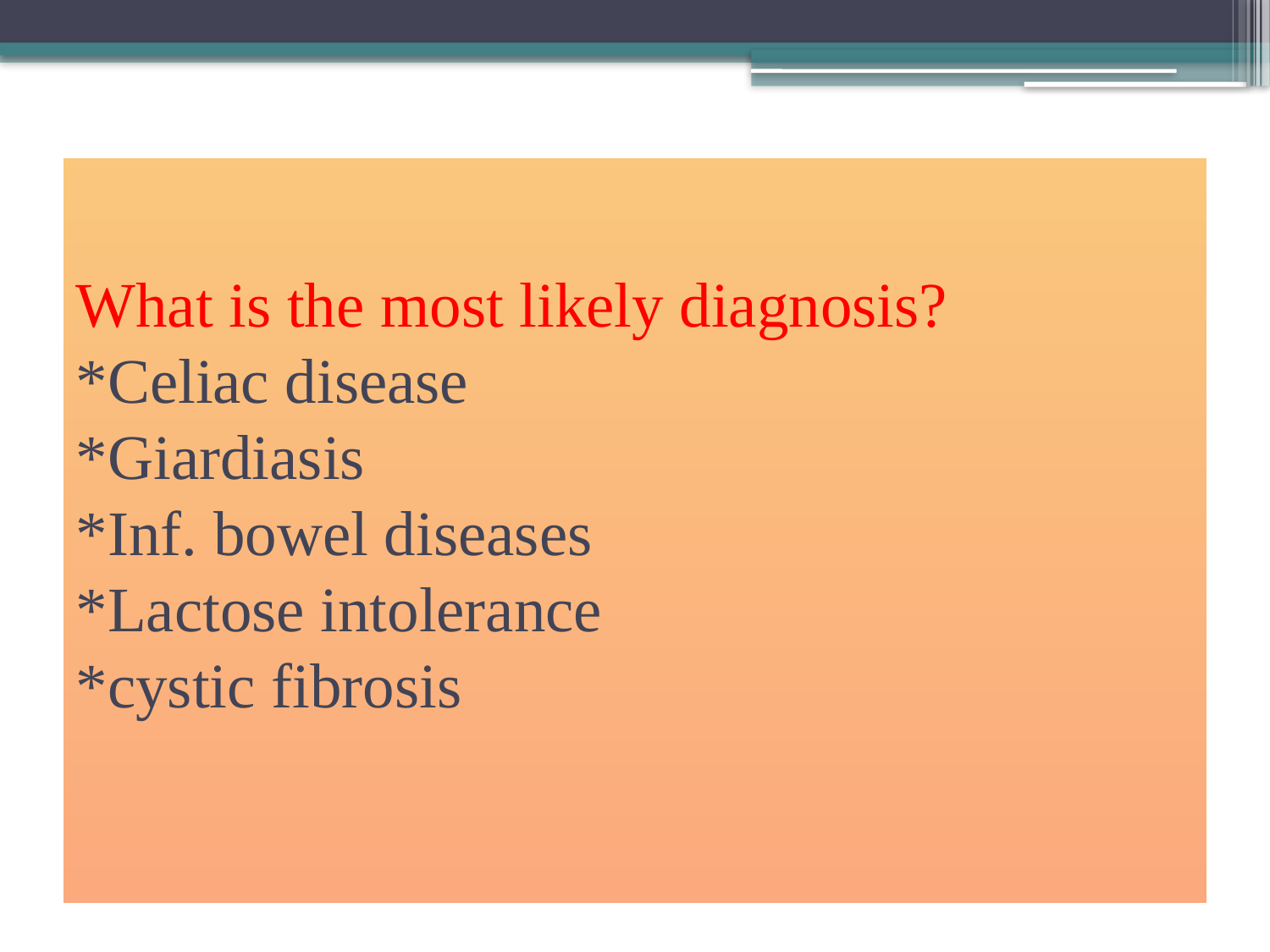

# What is the most likely diagnosis? *Celiac disease *Giardiasis *Inf. bowel diseases *Lactose intolerance *cystic fibrosis